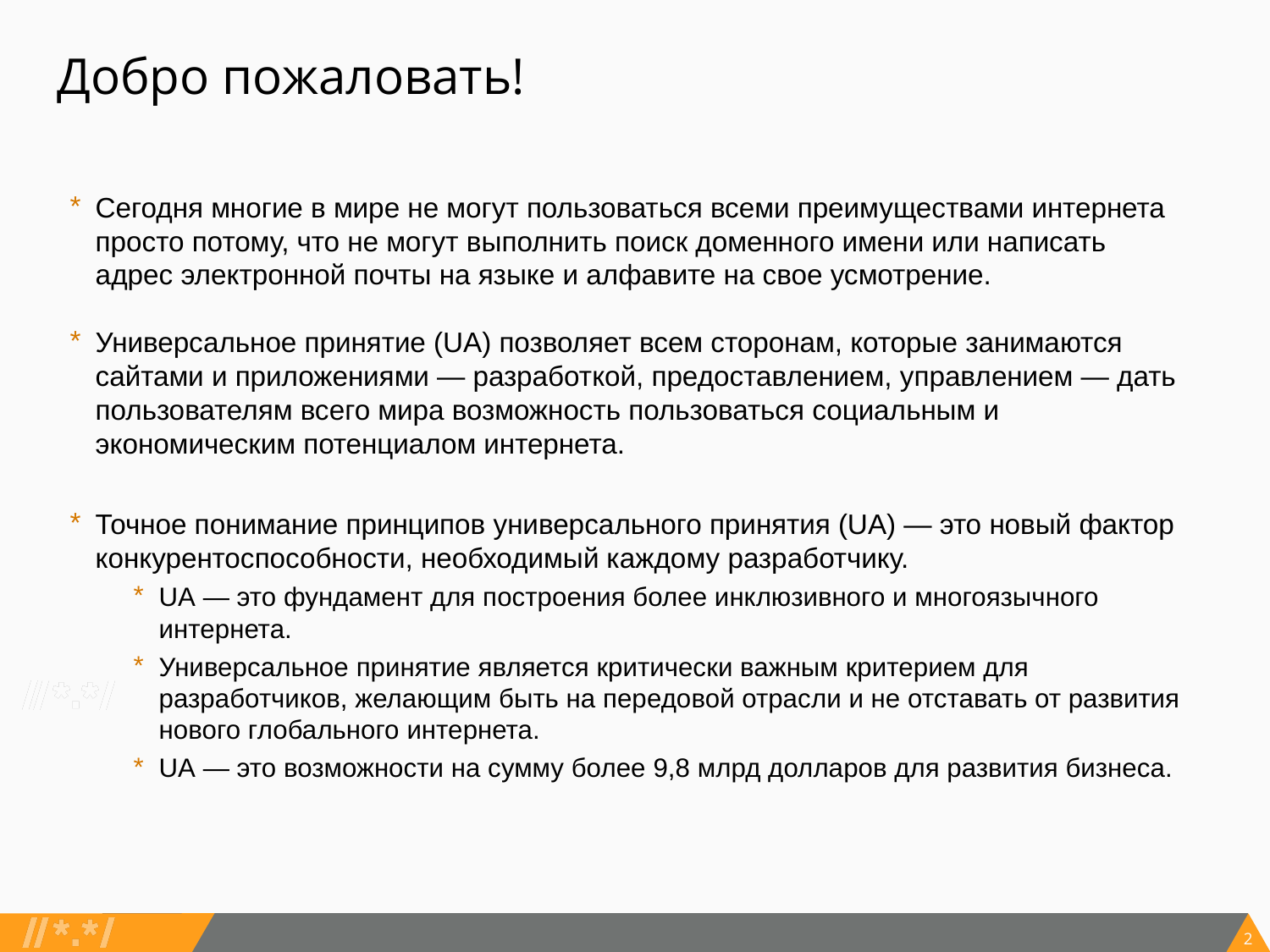

# Добро пожаловать!
Сегодня многие в мире не могут пользоваться всеми преимуществами интернета просто потому, что не могут выполнить поиск доменного имени или написать адрес электронной почты на языке и алфавите на свое усмотрение.

Универсальное принятие (UA) позволяет всем сторонам, которые занимаются сайтами и приложениями — разработкой, предоставлением, управлением — дать пользователям всего мира возможность пользоваться социальным и экономическим потенциалом интернета.

Точное понимание принципов универсального принятия (UA) — это новый фактор конкурентоспособности, необходимый каждому разработчику.
UA — это фундамент для построения более инклюзивного и многоязычного интернета.
Универсальное принятие является критически важным критерием для разработчиков, желающим быть на передовой отрасли и не отставать от развития нового глобального интернета.
UA — это возможности на сумму более 9,8 млрд долларов для развития бизнеса.